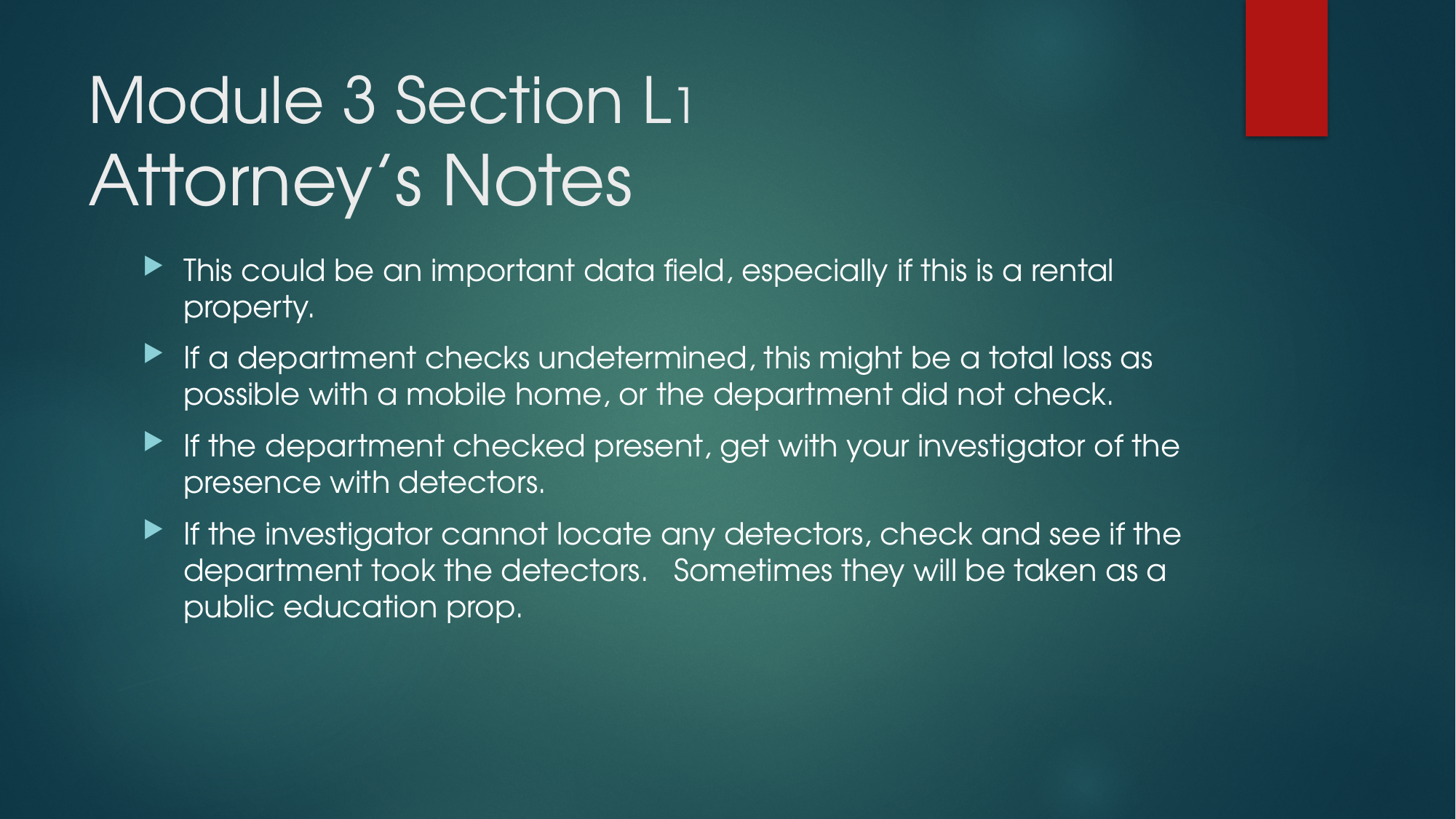

# Module 3 Section L1 Attorney’s Notes
This could be an important data field, especially if this is a rental property.
If a department checks undetermined, this might be a total loss as possible with a mobile home, or the department did not check.
If the department checked present, get with your investigator of the presence with detectors.
If the investigator cannot locate any detectors, check and see if the department took the detectors.   Sometimes they will be taken as a public education prop.